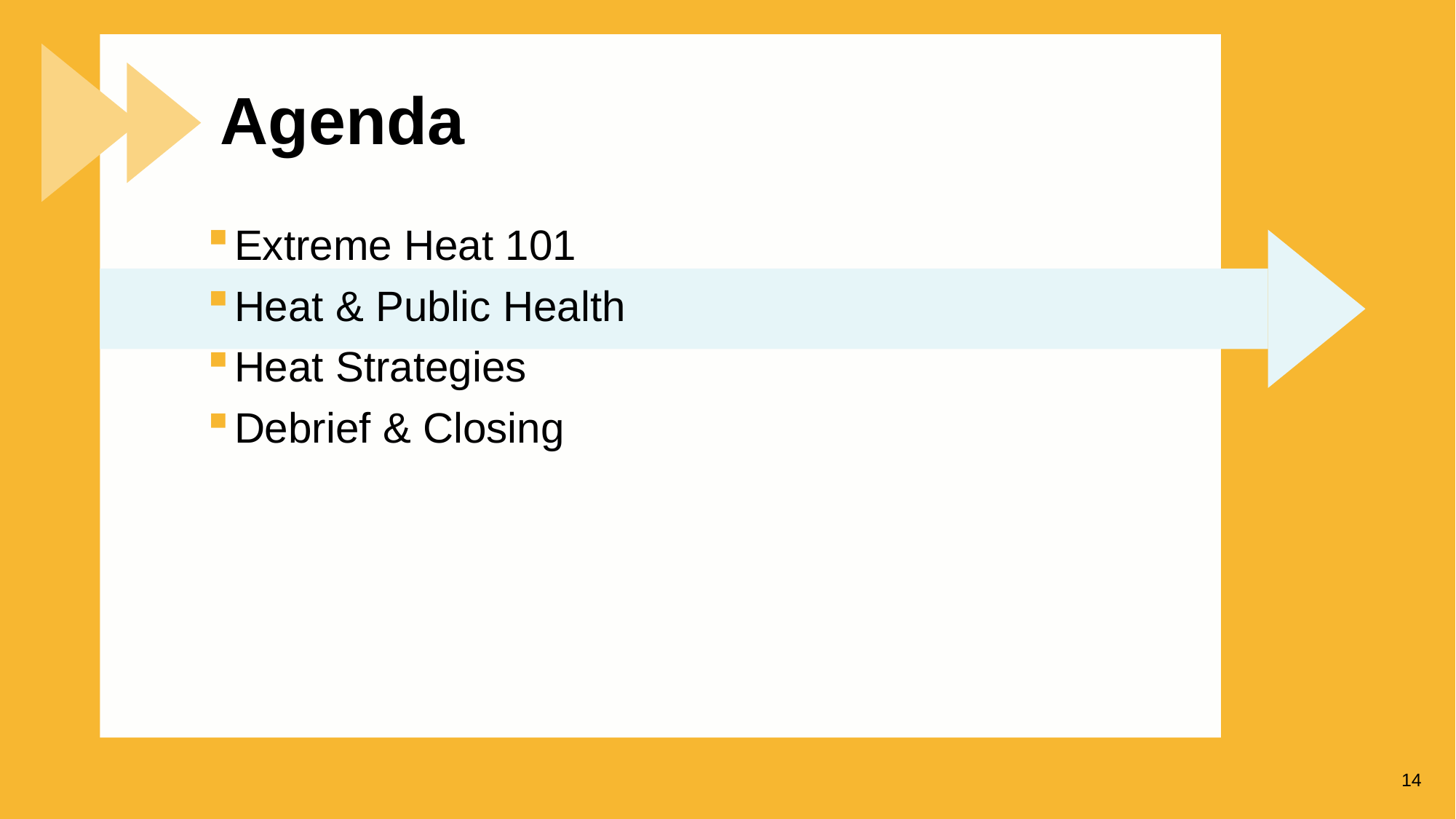

# Agenda
Extreme Heat 101
Heat & Public Health
Heat Strategies
Debrief & Closing

14